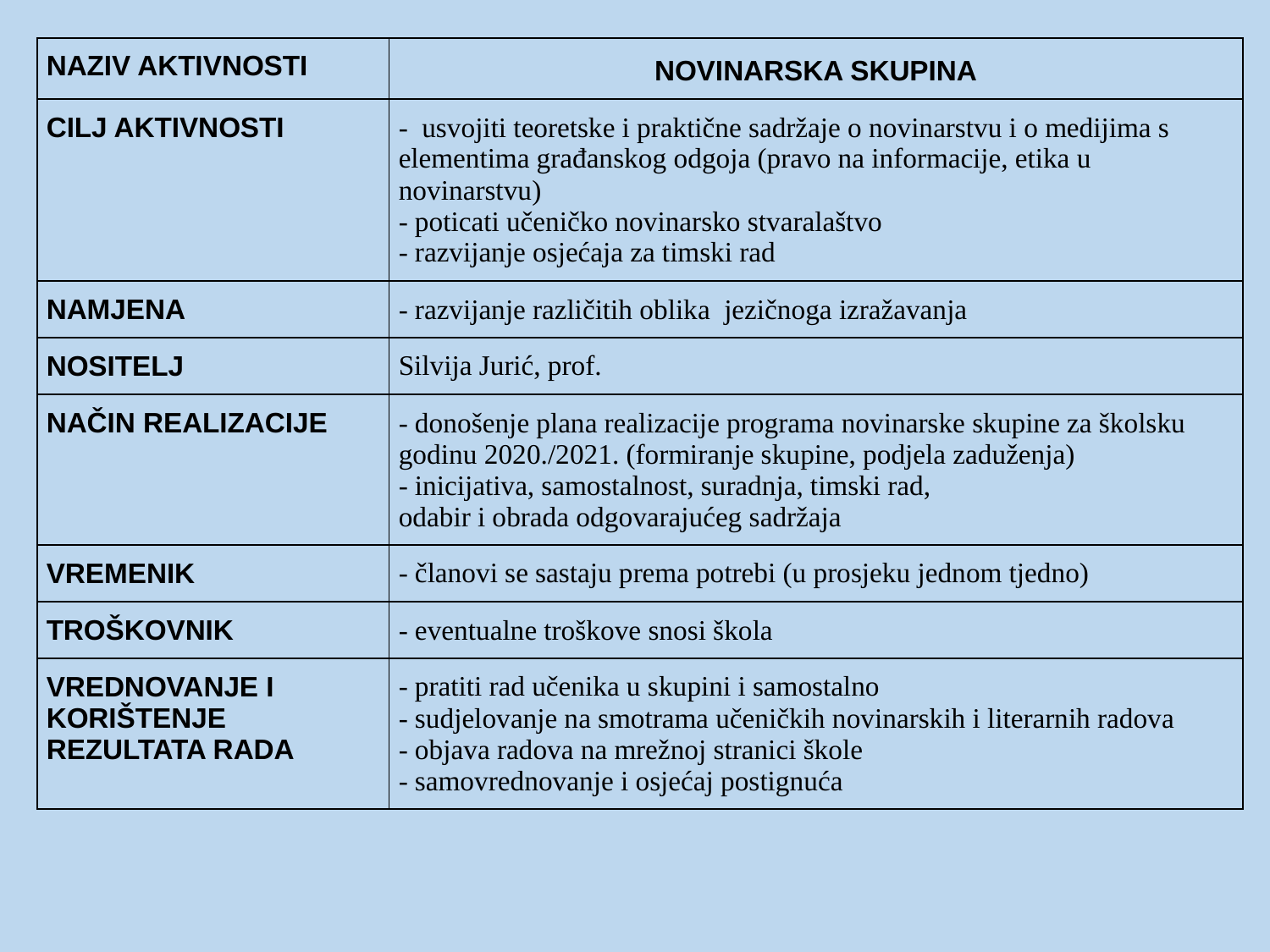

| NAZIV AKTIVNOSTI | NOVINARSKA SKUPINA |
| --- | --- |
| CILJ AKTIVNOSTI | -  usvojiti teoretske i praktične sadržaje o novinarstvu i o medijima s elementima građanskog odgoja (pravo na informacije, etika u novinarstvu) - poticati učeničko novinarsko stvaralaštvo - razvijanje osjećaja za timski rad |
| NAMJENA | - razvijanje različitih oblika  jezičnoga izražavanja |
| NOSITELJ | Silvija Jurić, prof. |
| NAČIN REALIZACIJE | - donošenje plana realizacije programa novinarske skupine za školsku godinu 2020./2021. (formiranje skupine, podjela zaduženja) - inicijativa, samostalnost, suradnja, timski rad,   odabir i obrada odgovarajućeg sadržaja |
| VREMENIK | - članovi se sastaju prema potrebi (u prosjeku jednom tjedno) |
| TROŠKOVNIK | - eventualne troškove snosi škola |
| VREDNOVANJE I KORIŠTENJE REZULTATA RADA | - pratiti rad učenika u skupini i samostalno - sudjelovanje na smotrama učeničkih novinarskih i literarnih radova - objava radova na mrežnoj stranici škole - samovrednovanje i osjećaj postignuća |